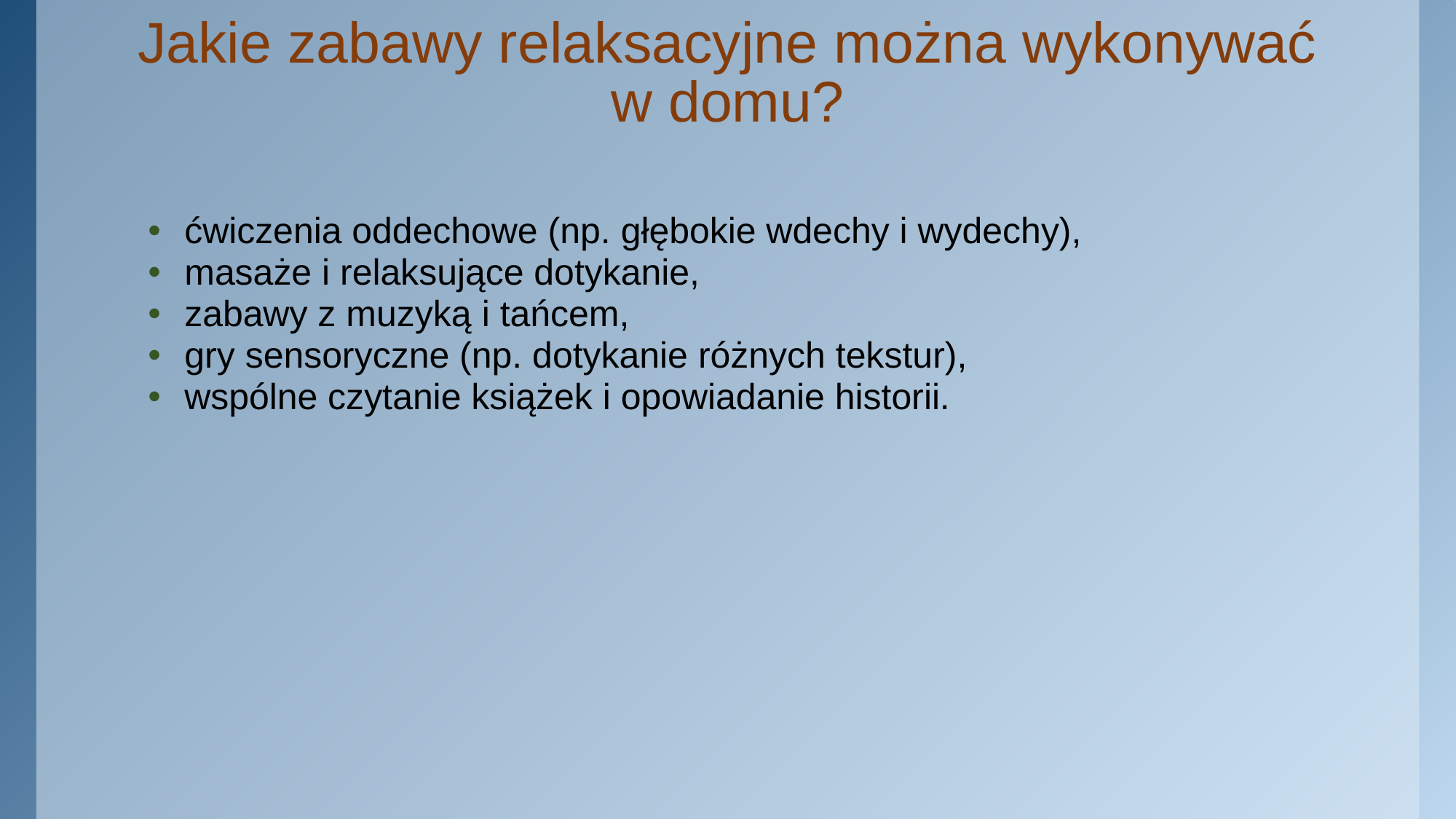

# Jakie zabawy relaksacyjne można wykonywać w domu?
ćwiczenia oddechowe (np. głębokie wdechy i wydechy),
masaże i relaksujące dotykanie,
zabawy z muzyką i tańcem,
gry sensoryczne (np. dotykanie różnych tekstur),
wspólne czytanie książek i opowiadanie historii.